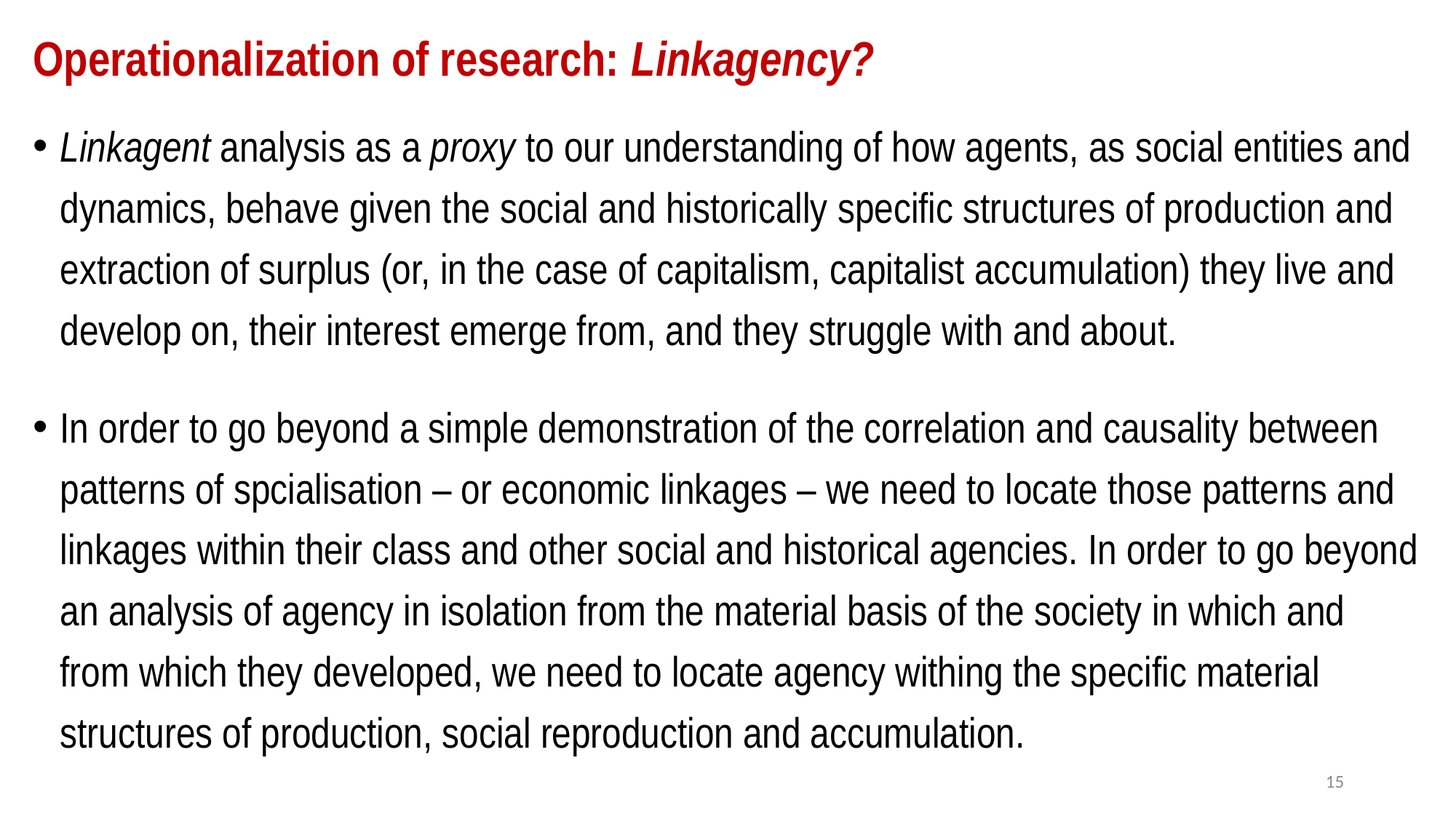

# Operationalization of research: Linkagency?
Linkagent analysis as a proxy to our understanding of how agents, as social entities and dynamics, behave given the social and historically specific structures of production and extraction of surplus (or, in the case of capitalism, capitalist accumulation) they live and develop on, their interest emerge from, and they struggle with and about.
In order to go beyond a simple demonstration of the correlation and causality between patterns of spcialisation – or economic linkages – we need to locate those patterns and linkages within their class and other social and historical agencies. In order to go beyond an analysis of agency in isolation from the material basis of the society in which and from which they developed, we need to locate agency withing the specific material structures of production, social reproduction and accumulation.

15